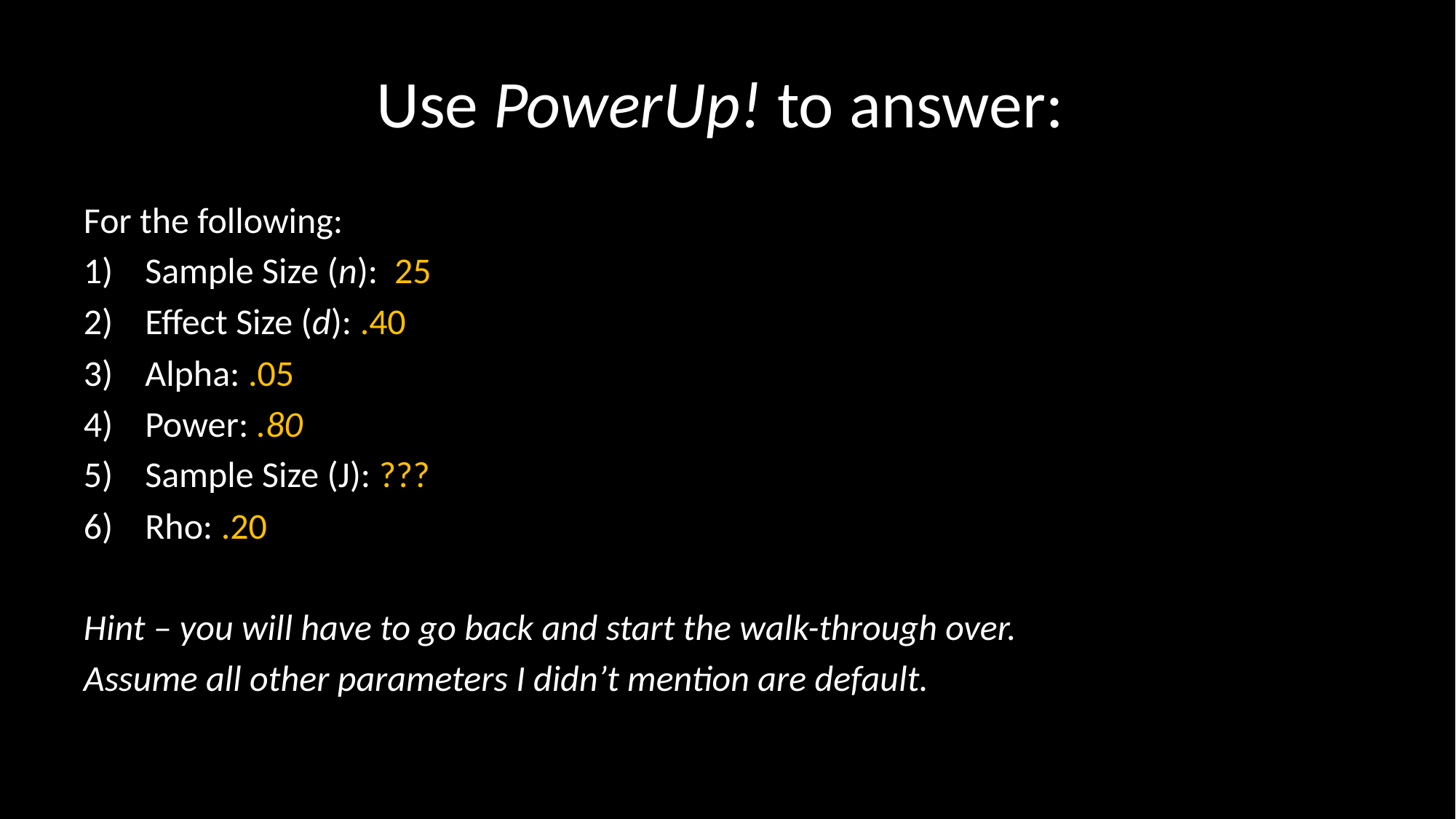

# Use PowerUp! to answer:
For the following:
Sample Size (n):  25
Effect Size (d): .40
Alpha: .05
Power: .80
Sample Size (J): ???
Rho: .20

Hint – you will have to go back and start the walk-through over.
Assume all other parameters I didn’t mention are default.